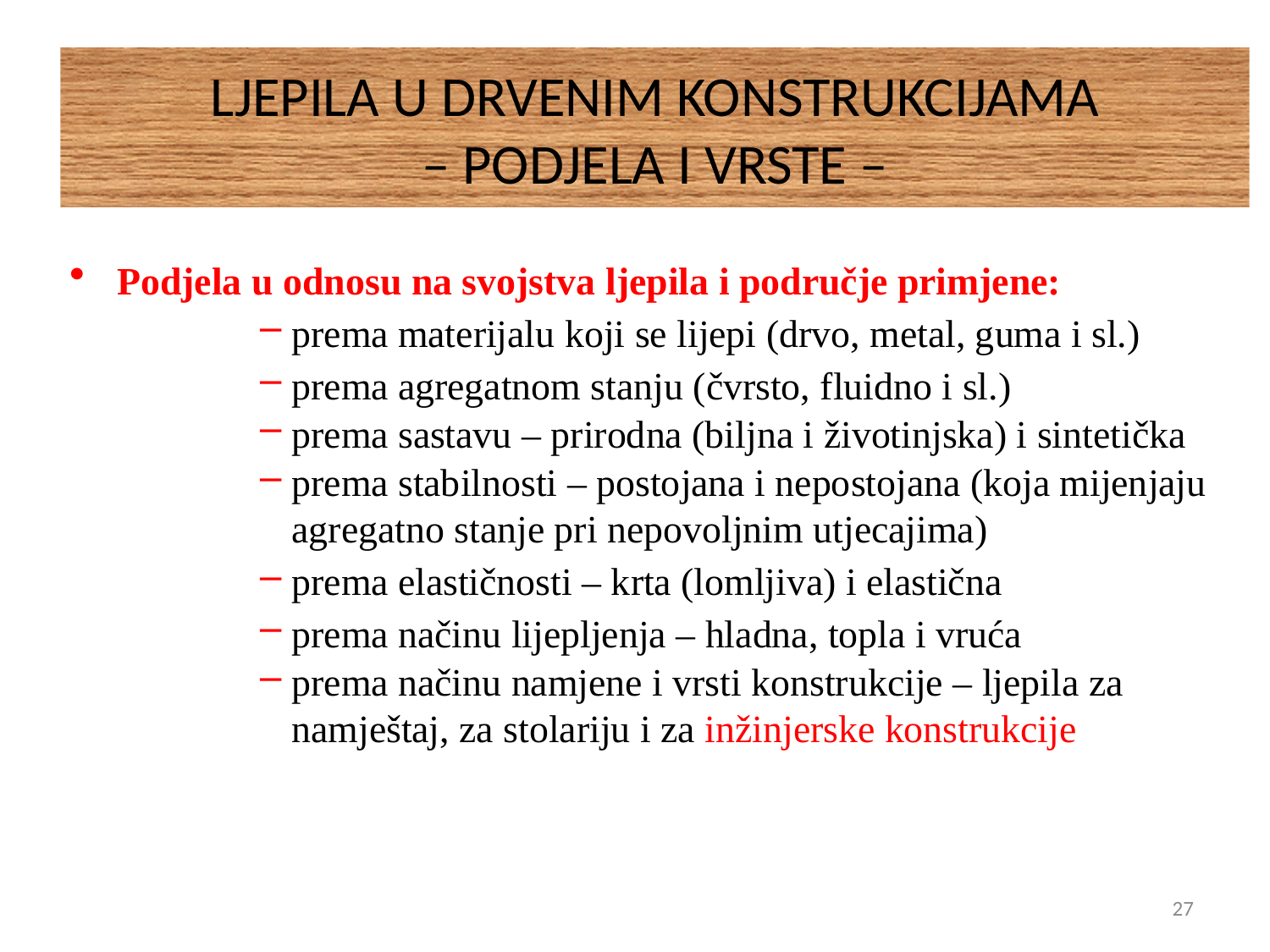

# LJEPILA U DRVENIM KONSTRUKCIJAMA – PODJELA I VRSTE –
Podjela u odnosu na svojstva ljepila i područje primjene:
prema materijalu koji se lijepi (drvo, metal, guma i sl.)
prema agregatnom stanju (čvrsto, fluidno i sl.)
prema sastavu – prirodna (biljna i životinjska) i sintetička
prema stabilnosti – postojana i nepostojana (koja mijenjaju agregatno stanje pri nepovoljnim utjecajima)
prema elastičnosti – krta (lomljiva) i elastična
prema načinu lijepljenja – hladna, topla i vruća
prema načinu namjene i vrsti konstrukcije – ljepila za namještaj, za stolariju i za inžinjerske konstrukcije
27